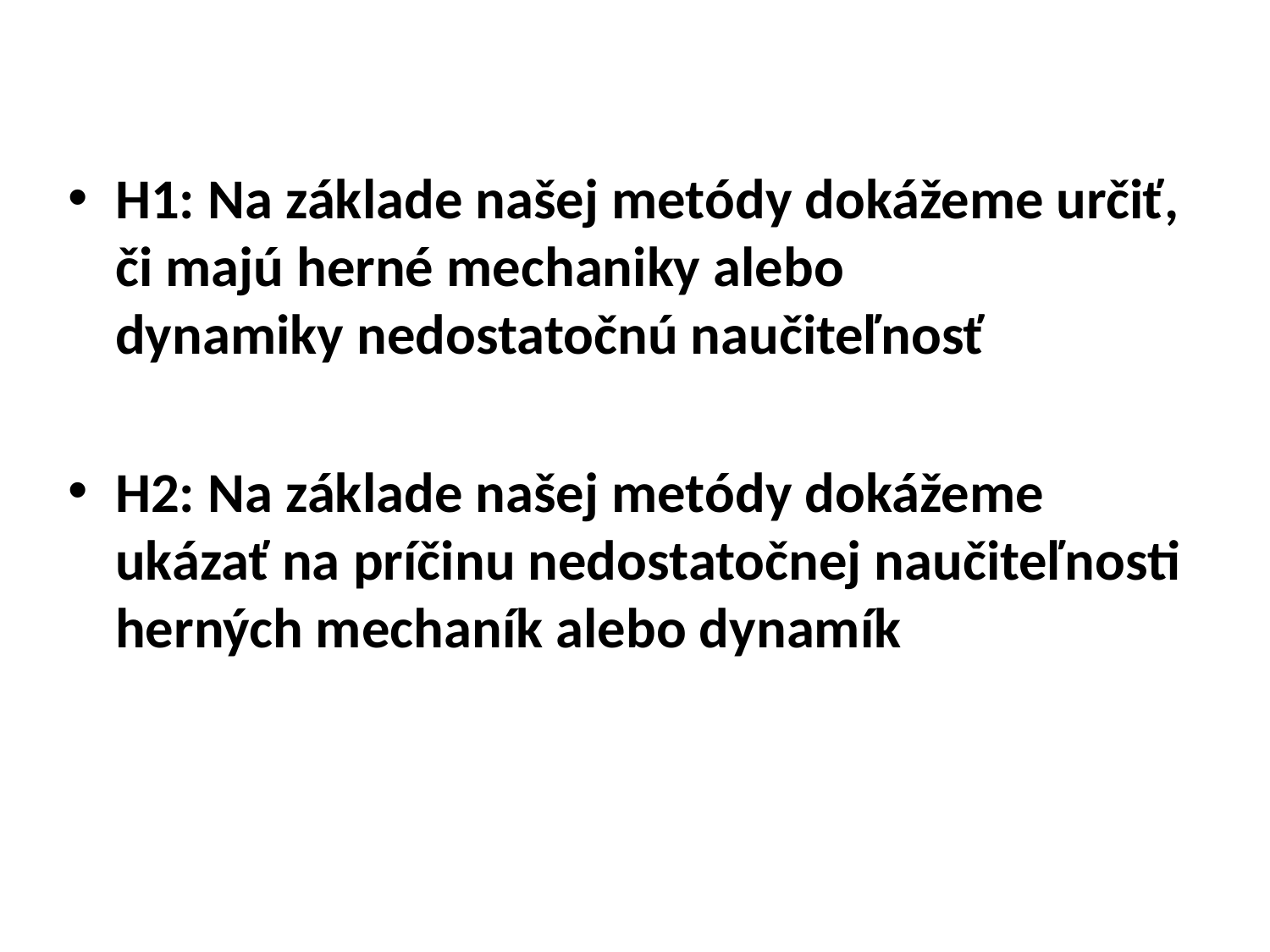

H1: Na základe našej metódy dokážeme určiť, či majú herné mechaniky alebo dynamiky nedostatočnú naučiteľnosť

H2: Na základe našej metódy dokážeme ukázať na príčinu nedostatočnej naučiteľnosti herných mechaník alebo dynamík